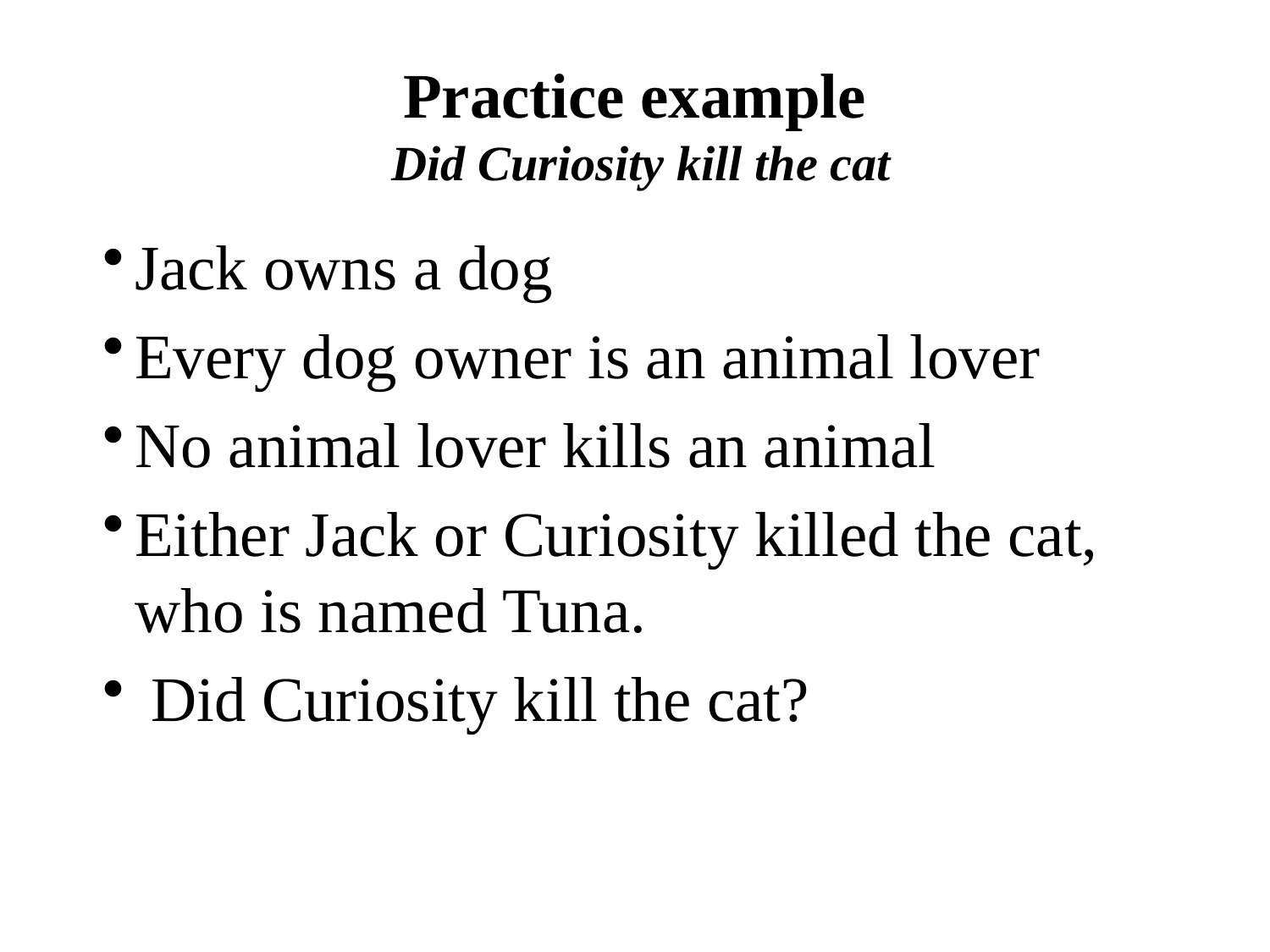

# Practice example Did Curiosity kill the cat
Jack owns a dog
Every dog owner is an animal lover
No animal lover kills an animal
Either Jack or Curiosity killed the cat, who is named Tuna.
 Did Curiosity kill the cat?